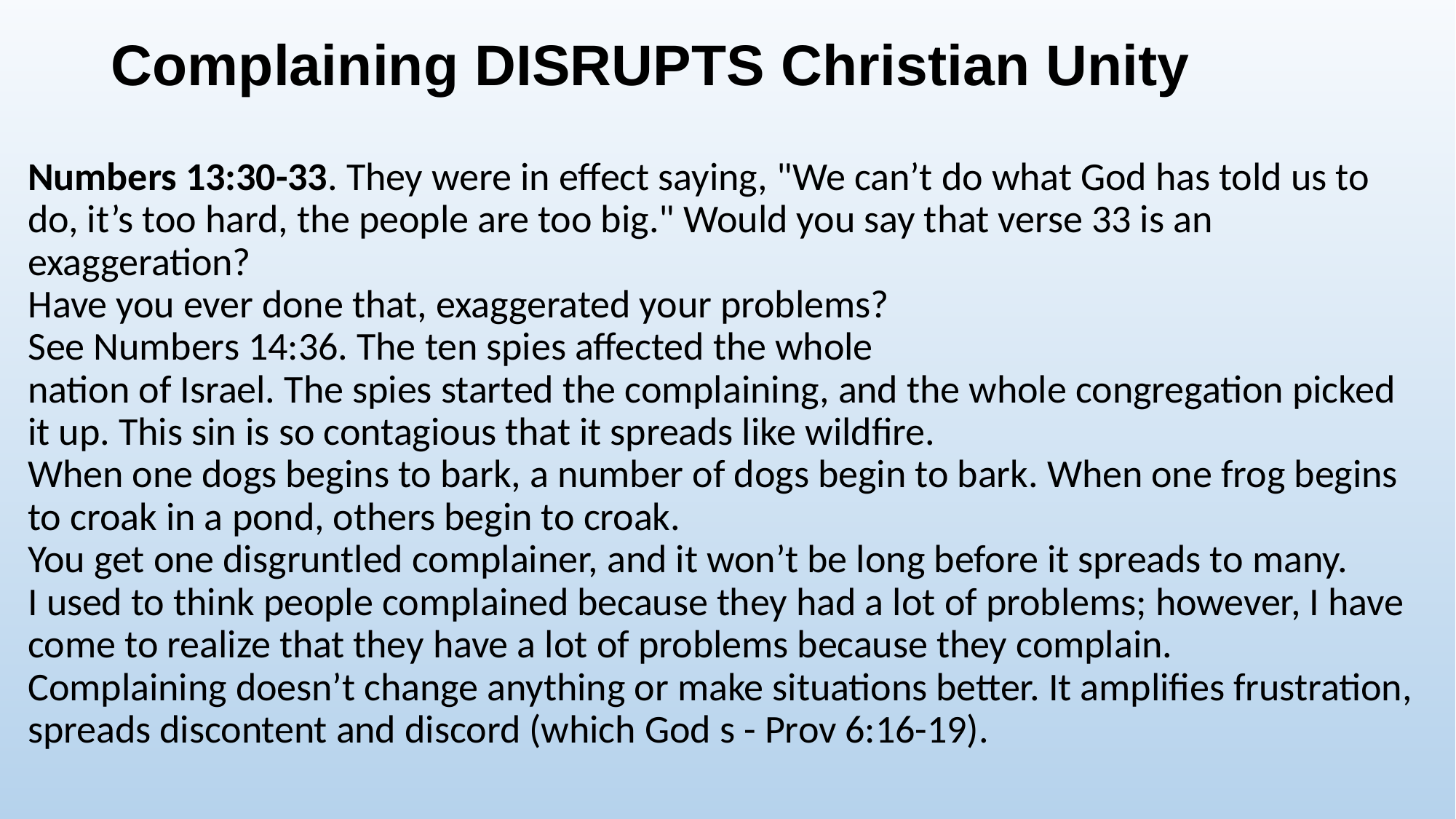

# Complaining DISRUPTS Christian Unity
Numbers 13:30-33. They were in effect saying, "We can’t do what God has told us to do, it’s too hard, the people are too big." Would you say that verse 33 is an exaggeration?
Have you ever done that, exaggerated your problems?
See Numbers 14:36. The ten spies affected the whole
nation of Israel. The spies started the complaining, and the whole congregation picked it up. This sin is so contagious that it spreads like wildfire.
When one dogs begins to bark, a number of dogs begin to bark. When one frog begins to croak in a pond, others begin to croak.
You get one disgruntled complainer, and it won’t be long before it spreads to many.
I used to think people complained because they had a lot of problems; however, I have come to realize that they have a lot of problems because they complain.
Complaining doesn’t change anything or make situations better. It amplifies frustration, spreads discontent and discord (which God s - Prov 6:16-19).